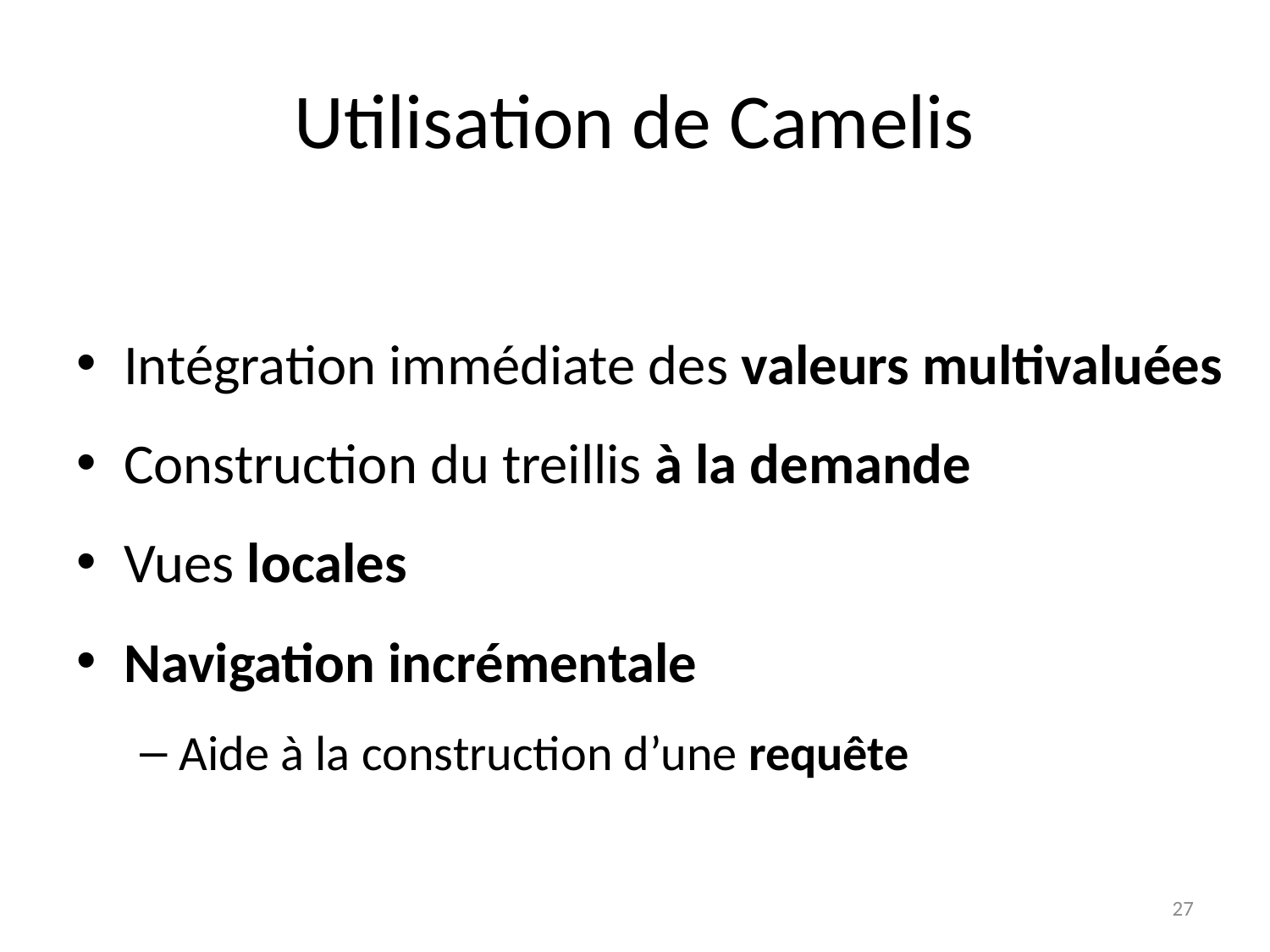

# Utilisation de Camelis

Intégration immédiate des valeurs multivaluées
Construction du treillis à la demande
Vues locales
Navigation incrémentale
Aide à la construction d’une requête
27